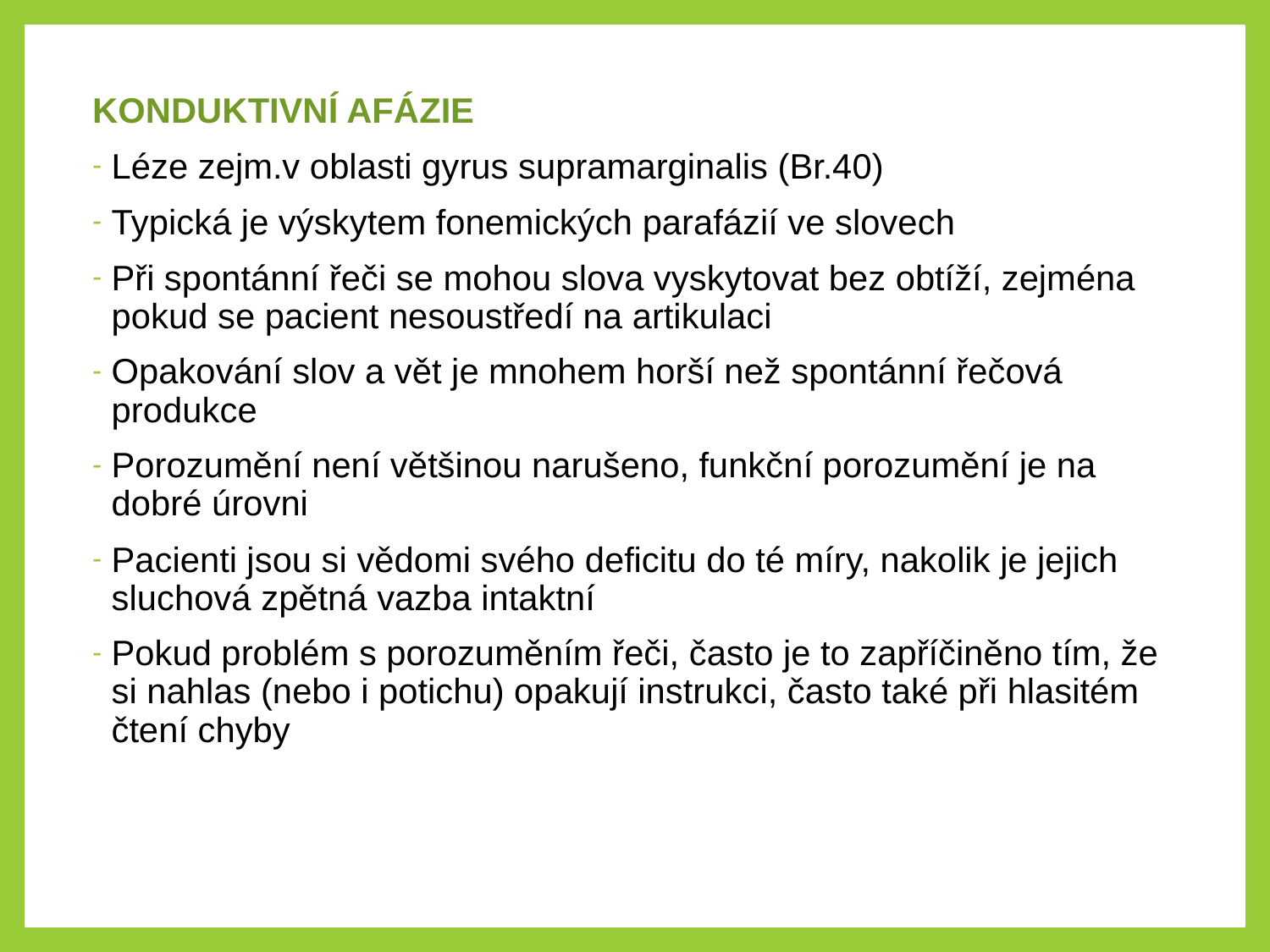

KONDUKTIVNÍ AFÁZIE
Léze zejm.v oblasti gyrus supramarginalis (Br.40)
Typická je výskytem fonemických parafázií ve slovech
Při spontánní řeči se mohou slova vyskytovat bez obtíží, zejména pokud se pacient nesoustředí na artikulaci
Opakování slov a vět je mnohem horší než spontánní řečová produkce
Porozumění není většinou narušeno, funkční porozumění je na dobré úrovni
Pacienti jsou si vědomi svého deficitu do té míry, nakolik je jejich sluchová zpětná vazba intaktní
Pokud problém s porozuměním řeči, často je to zapříčiněno tím, že si nahlas (nebo i potichu) opakují instrukci, často také při hlasitém čtení chyby